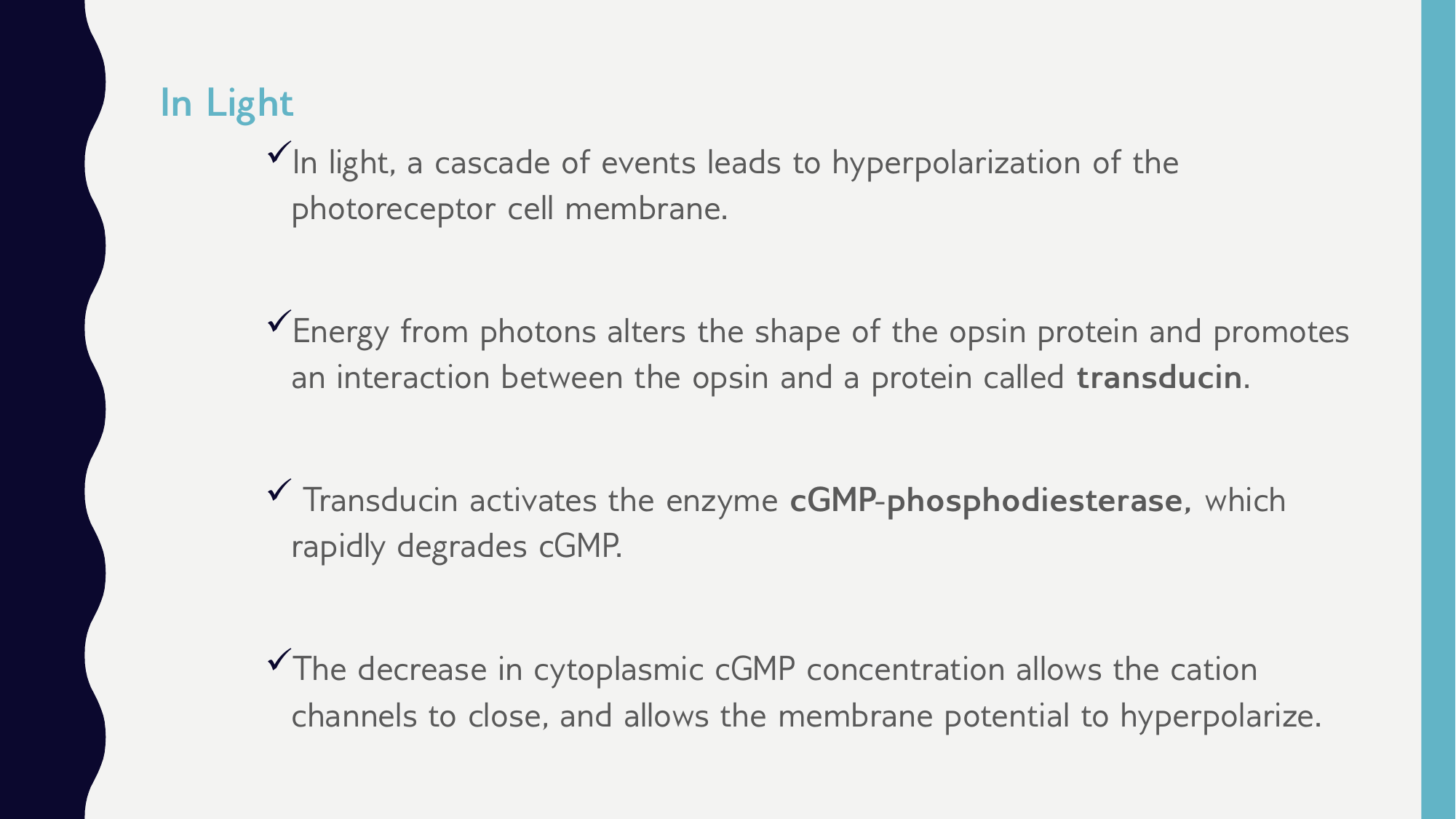

In Light
In light, a cascade of events leads to hyperpolarization of the photoreceptor cell membrane.

Energy from photons alters the shape of the opsin protein and promotes an interaction between the opsin and a protein called transducin.

 Transducin activates the enzyme cGMP-phosphodiesterase, which rapidly degrades cGMP.

The decrease in cytoplasmic cGMP concentration allows the cation channels to close, and allows the membrane potential to hyperpolarize.